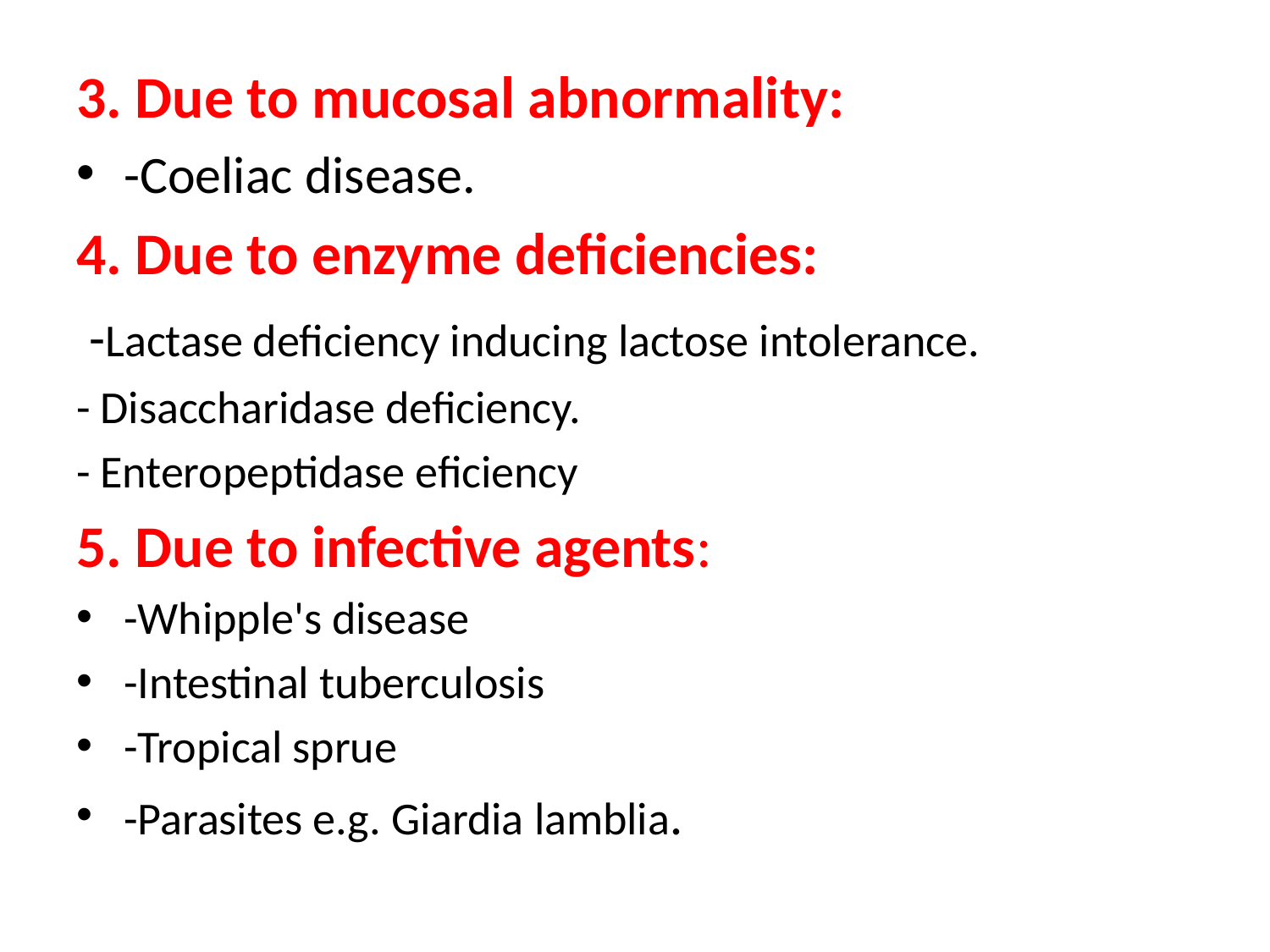

3. Due to mucosal abnormality:
-Coeliac disease.
4. Due to enzyme deficiencies:
 -Lactase deficiency inducing lactose intolerance.
- Disaccharidase deficiency.
- Enteropeptidase eficiency
5. Due to infective agents:
-Whipple's disease
-Intestinal tuberculosis
-Tropical sprue
-Parasites e.g. Giardia lamblia.